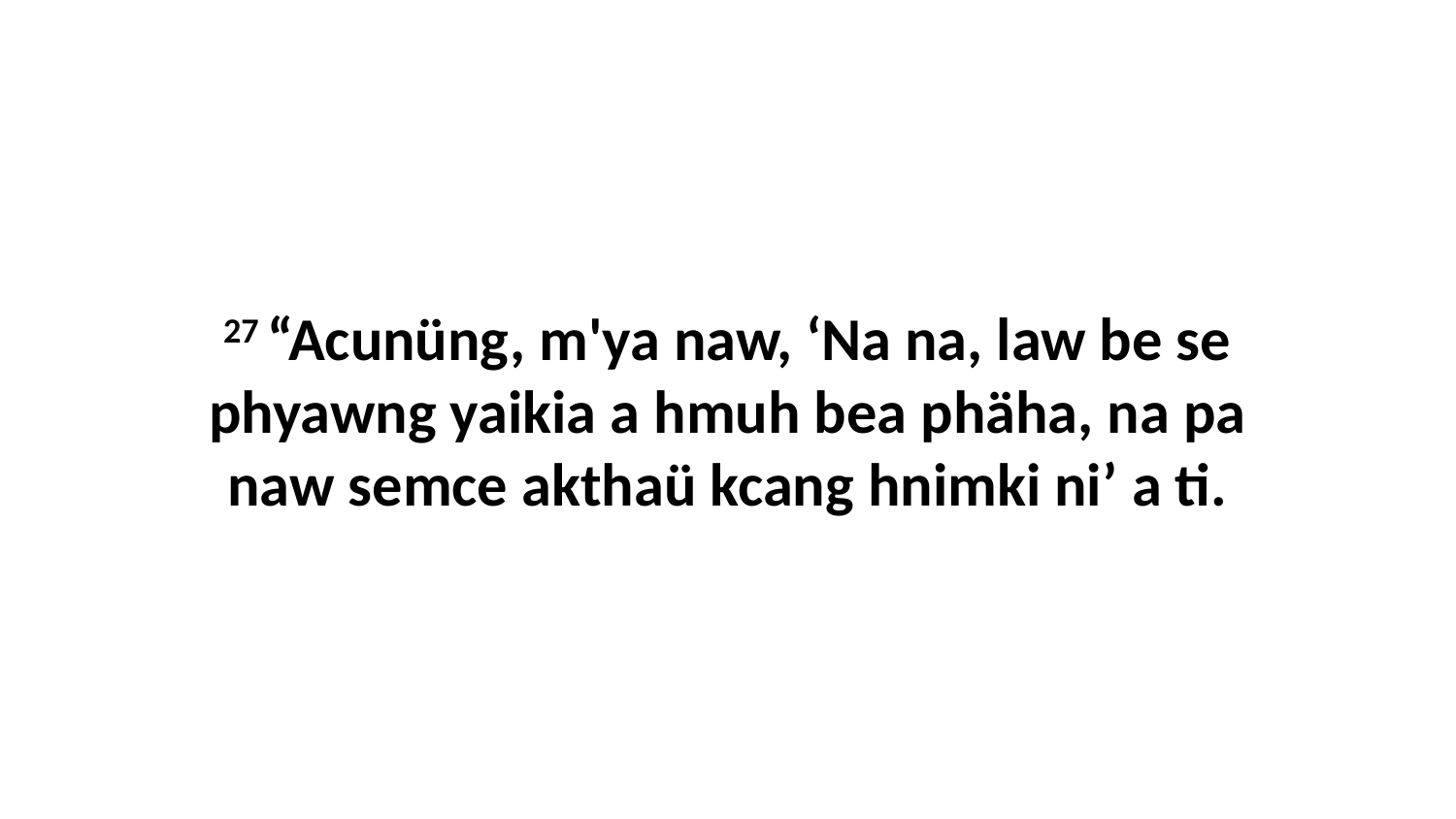

27 “Acunüng, m'ya naw, ‘Na na, law be se phyawng yaikia a hmuh bea phäha, na pa naw semce akthaü kcang hnimki ni’ a ti.